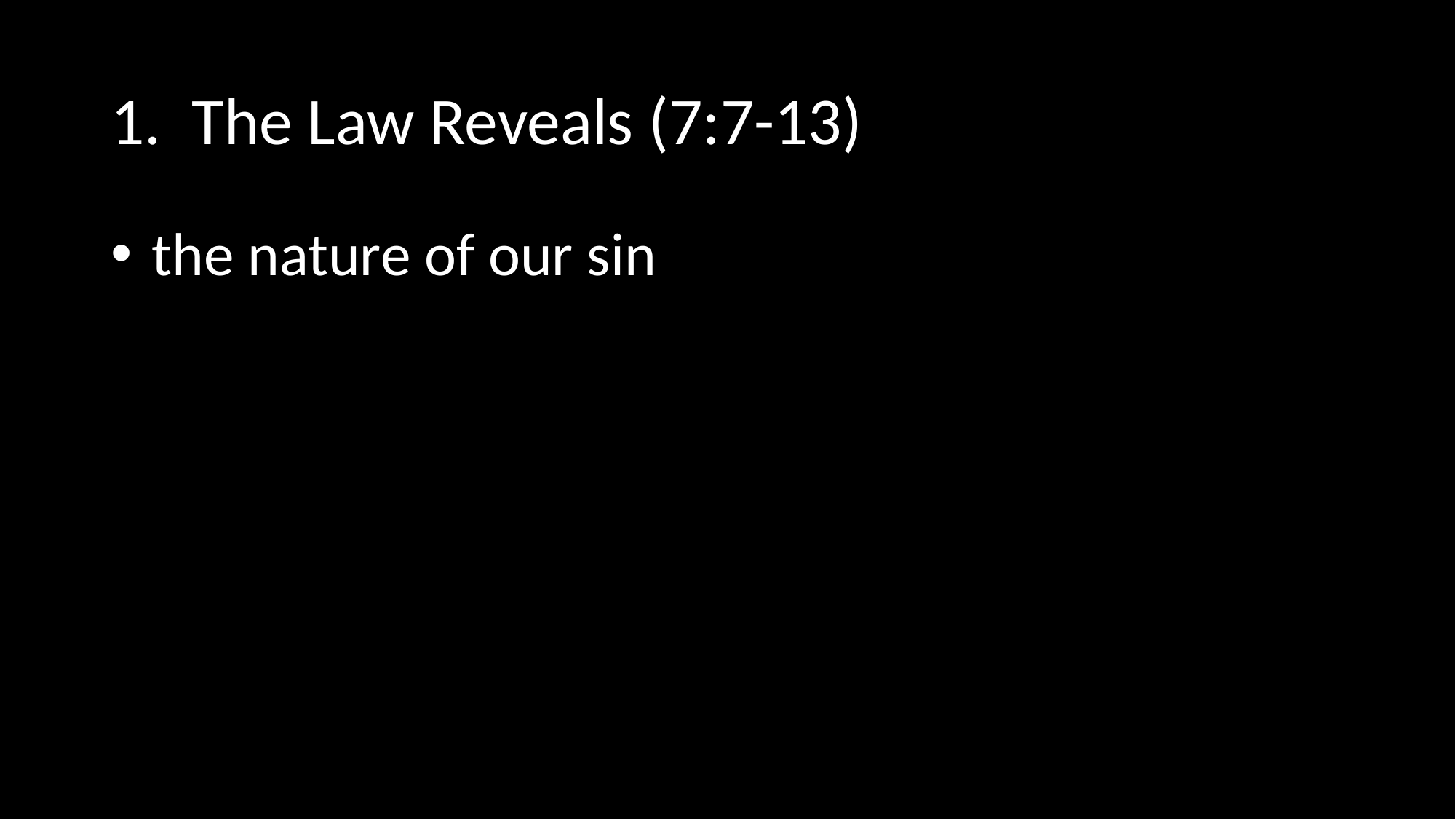

# 1.  The Law Reveals (7:7-13)
 the nature of our sin